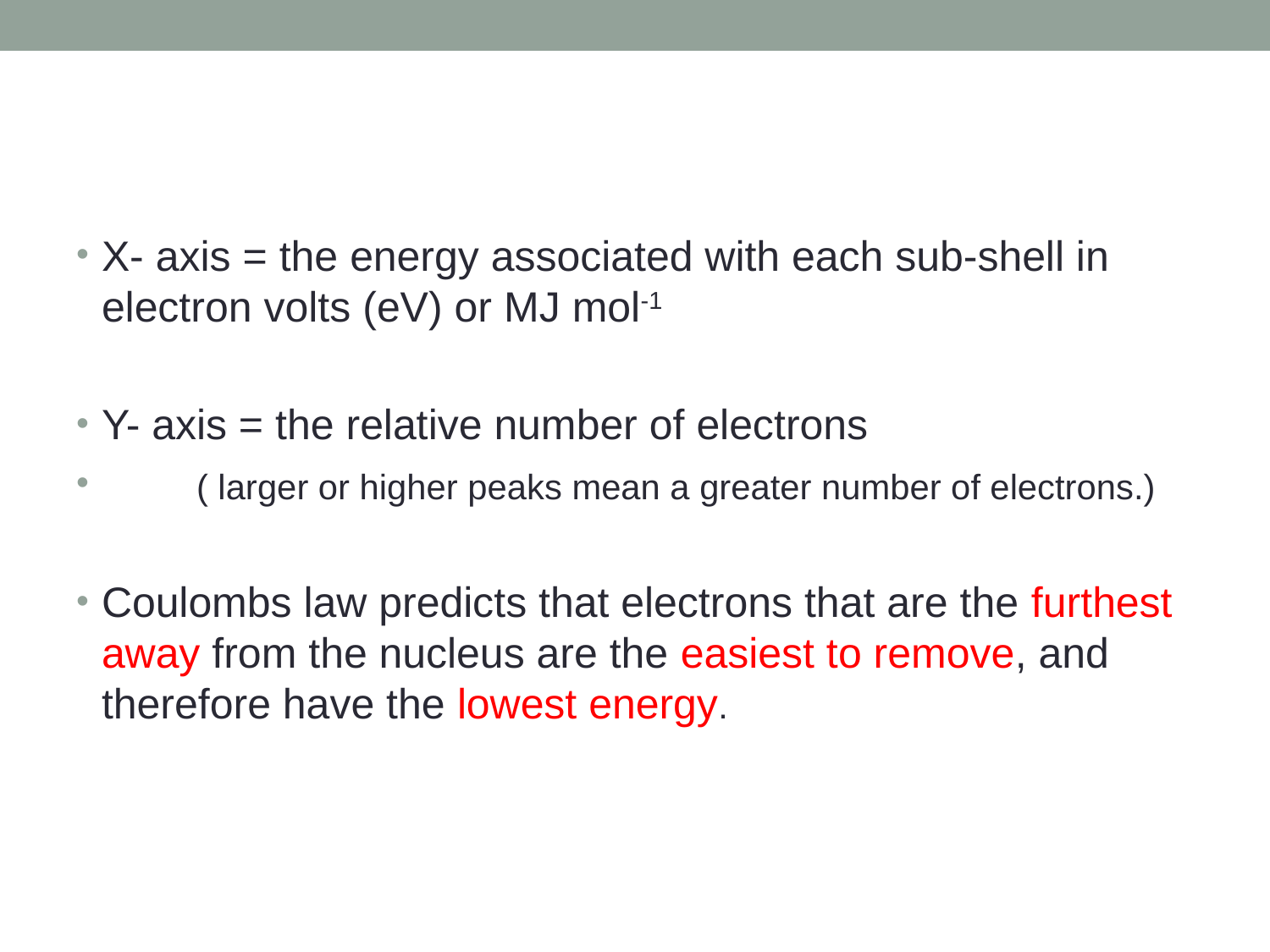

#
X- axis = the energy associated with each sub-shell in electron volts (eV) or MJ mol-1

Y- axis = the relative number of electrons
        ( larger or higher peaks mean a greater number of electrons.)

Coulombs law predicts that electrons that are the furthest away from the nucleus are the easiest to remove, and therefore have the lowest energy.